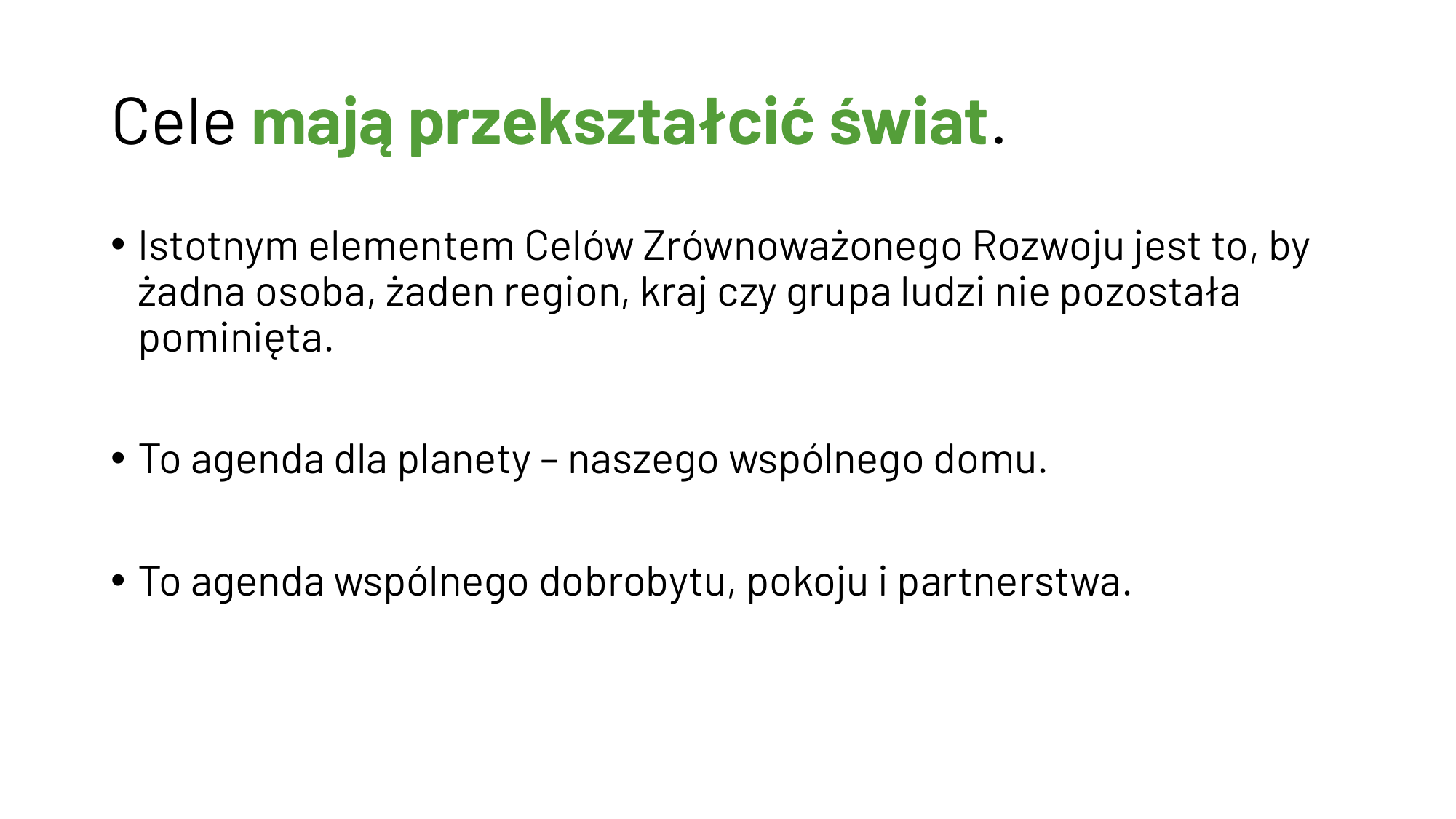

# Cele mają przekształcić świat.
Istotnym elementem Celów Zrównoważonego Rozwoju jest to, by żadna osoba, żaden region, kraj czy grupa ludzi nie pozostała pominięta.

To agenda dla planety – naszego wspólnego domu.

To agenda wspólnego dobrobytu, pokoju i partnerstwa.